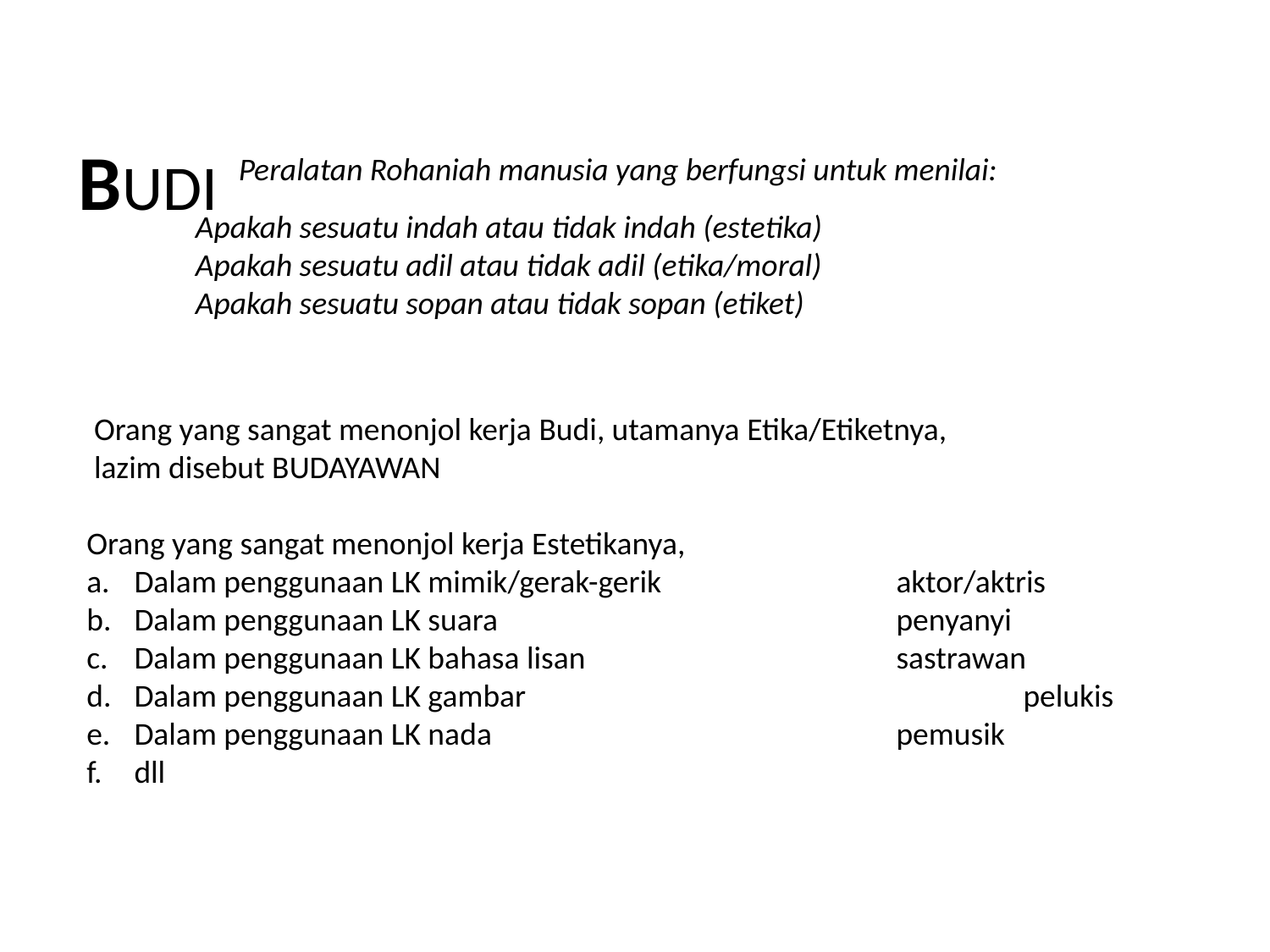

BUDI
      Peralatan Rohaniah manusia yang berfungsi untuk menilai:

Apakah sesuatu indah atau tidak indah (estetika)
Apakah sesuatu adil atau tidak adil (etika/moral)
Apakah sesuatu sopan atau tidak sopan (etiket)
Orang yang sangat menonjol kerja Budi, utamanya Etika/Etiketnya, lazim disebut BUDAYAWAN
Orang yang sangat menonjol kerja Estetikanya,
Dalam penggunaan LK mimik/gerak-gerik 	  	aktor/aktris
Dalam penggunaan LK suara				penyanyi
Dalam penggunaan LK bahasa lisan			sastrawan
Dalam penggunaan LK gambar				pelukis
Dalam penggunaan LK nada				pemusik
dll